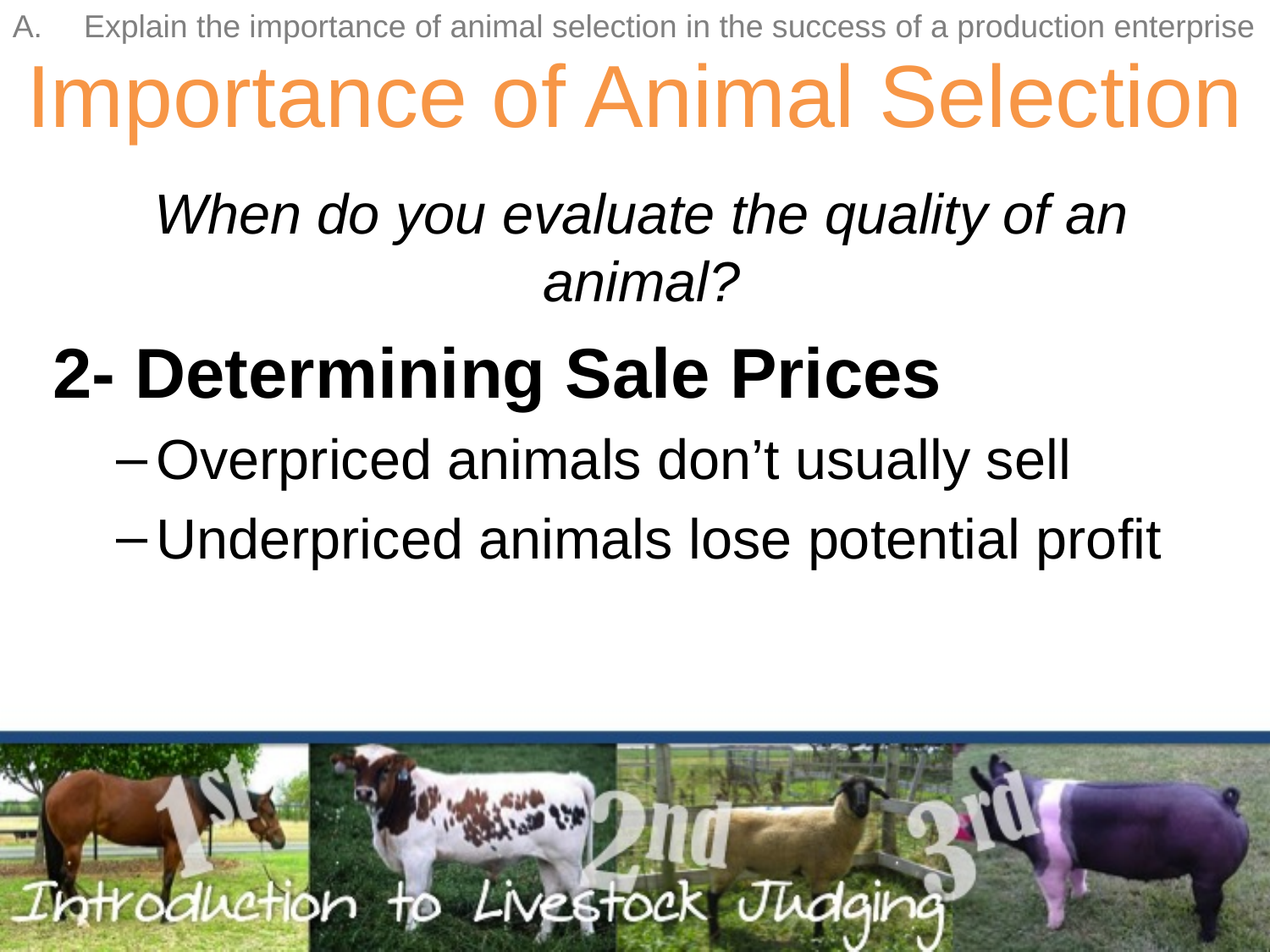

Explain the importance of animal selection in the success of a production enterprise
# Importance of Animal Selection
When do you evaluate the quality of an animal?
2- Determining Sale Prices
Overpriced animals don’t usually sell
Underpriced animals lose potential profit